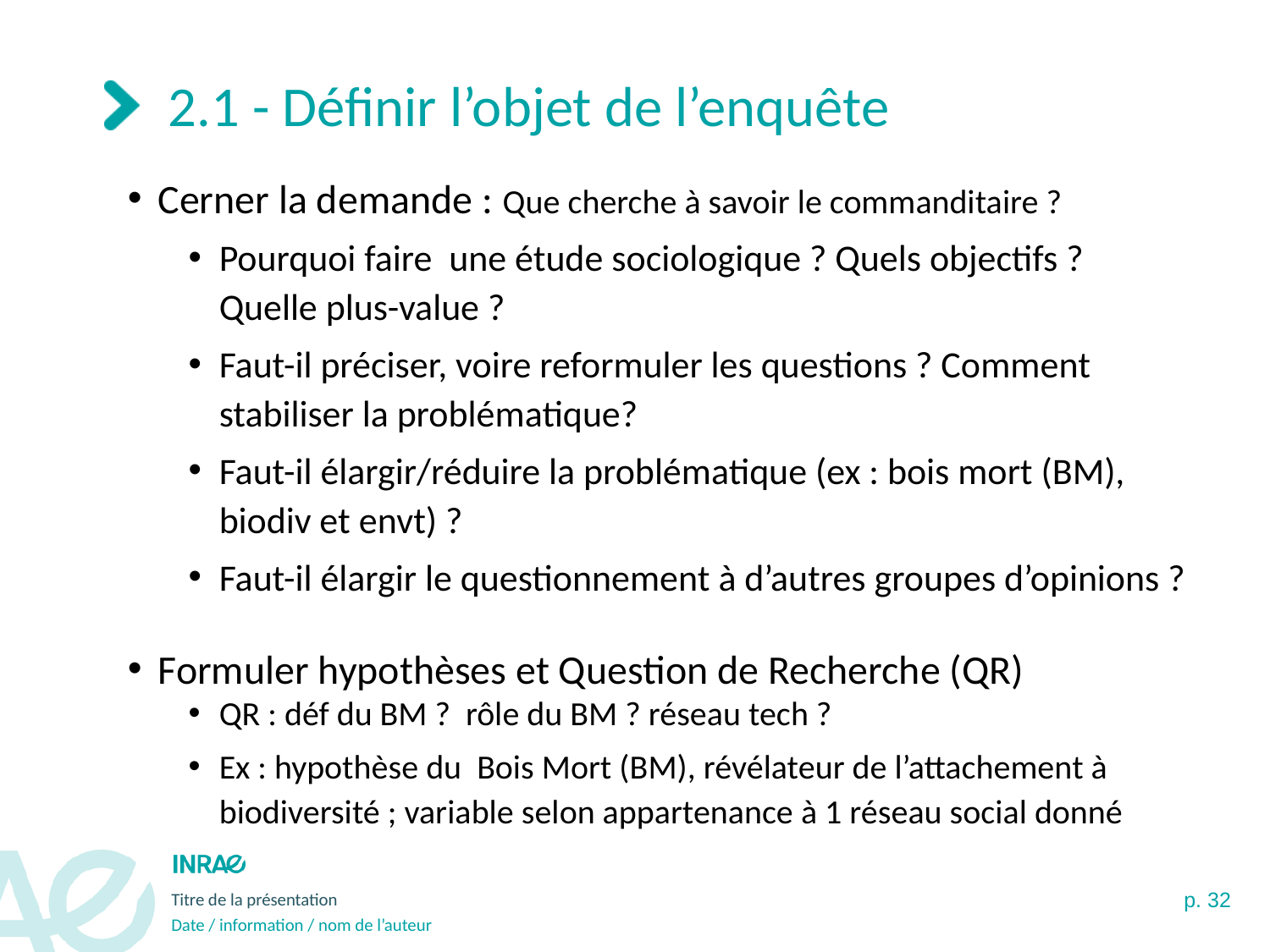

# 2.1 - Définir l’objet de l’enquête
Cerner la demande : Que cherche à savoir le commanditaire ?
Pourquoi faire  une étude sociologique ? Quels objectifs ? Quelle plus-value ?
Faut-il préciser, voire reformuler les questions ? Comment stabiliser la problématique?
Faut-il élargir/réduire la problématique (ex : bois mort (BM), biodiv et envt) ?
Faut-il élargir le questionnement à d’autres groupes d’opinions ?

Formuler hypothèses et Question de Recherche (QR)
QR : déf du BM ?  rôle du BM ? réseau tech ?
Ex : hypothèse du  Bois Mort (BM), révélateur de l’attachement à biodiversité ; variable selon appartenance à 1 réseau social donné